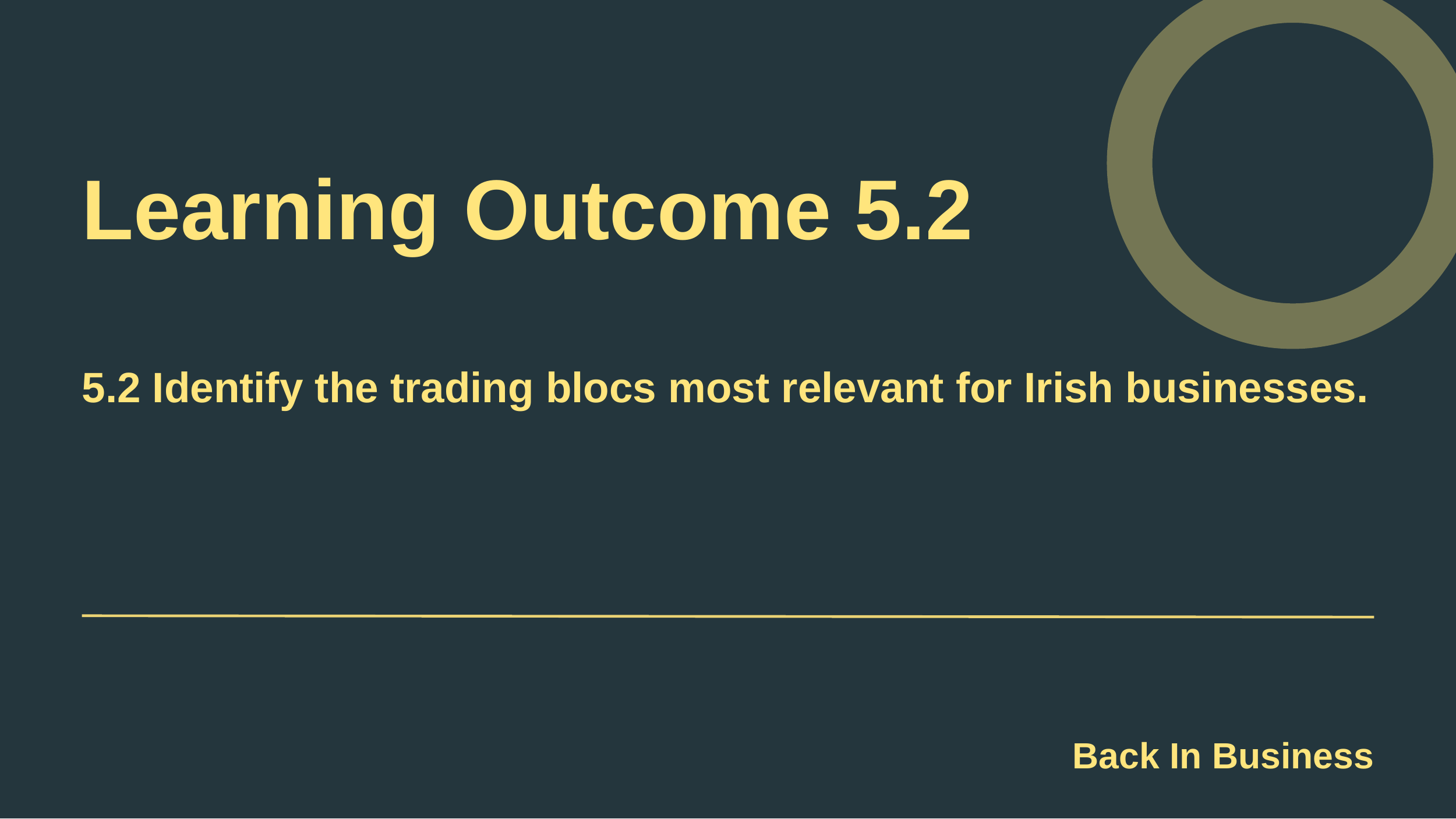

Learning Outcome 5.2
5.2 Identify the trading blocs most relevant for Irish businesses.

Back In Business